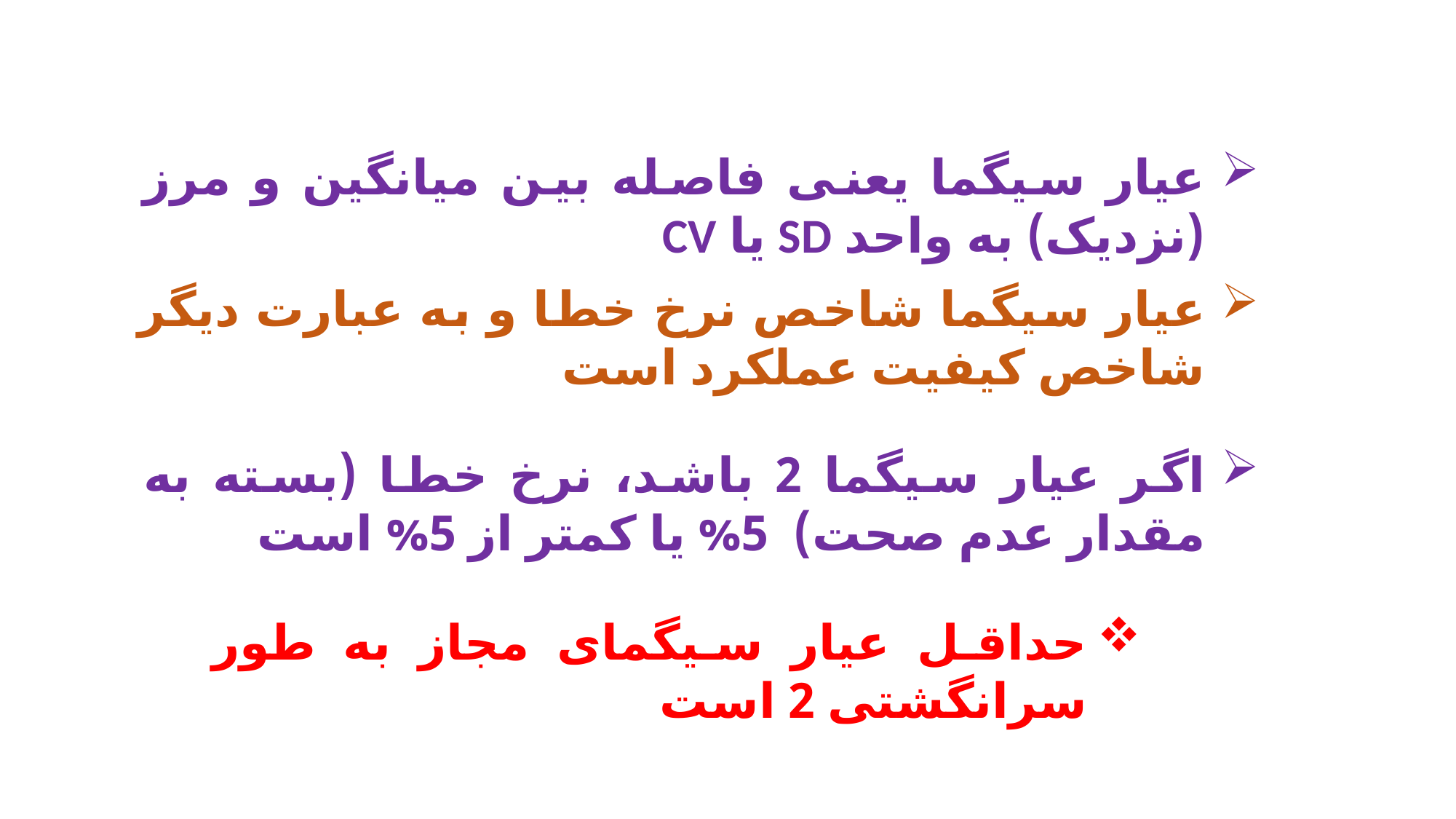

عیار سیگما یعنی فاصله بین میانگین و مرز (نزدیک) به واحد SD یا CV
عیار سیگما شاخص نرخ خطا و به عبارت دیگر شاخص کیفیت عملکرد است
اگر عیار سیگما 2 باشد، نرخ خطا (بسته به مقدار عدم صحت)  5% یا کمتر از 5% است
حداقل عیار سیگمای مجاز به طور سرانگشتی 2 است